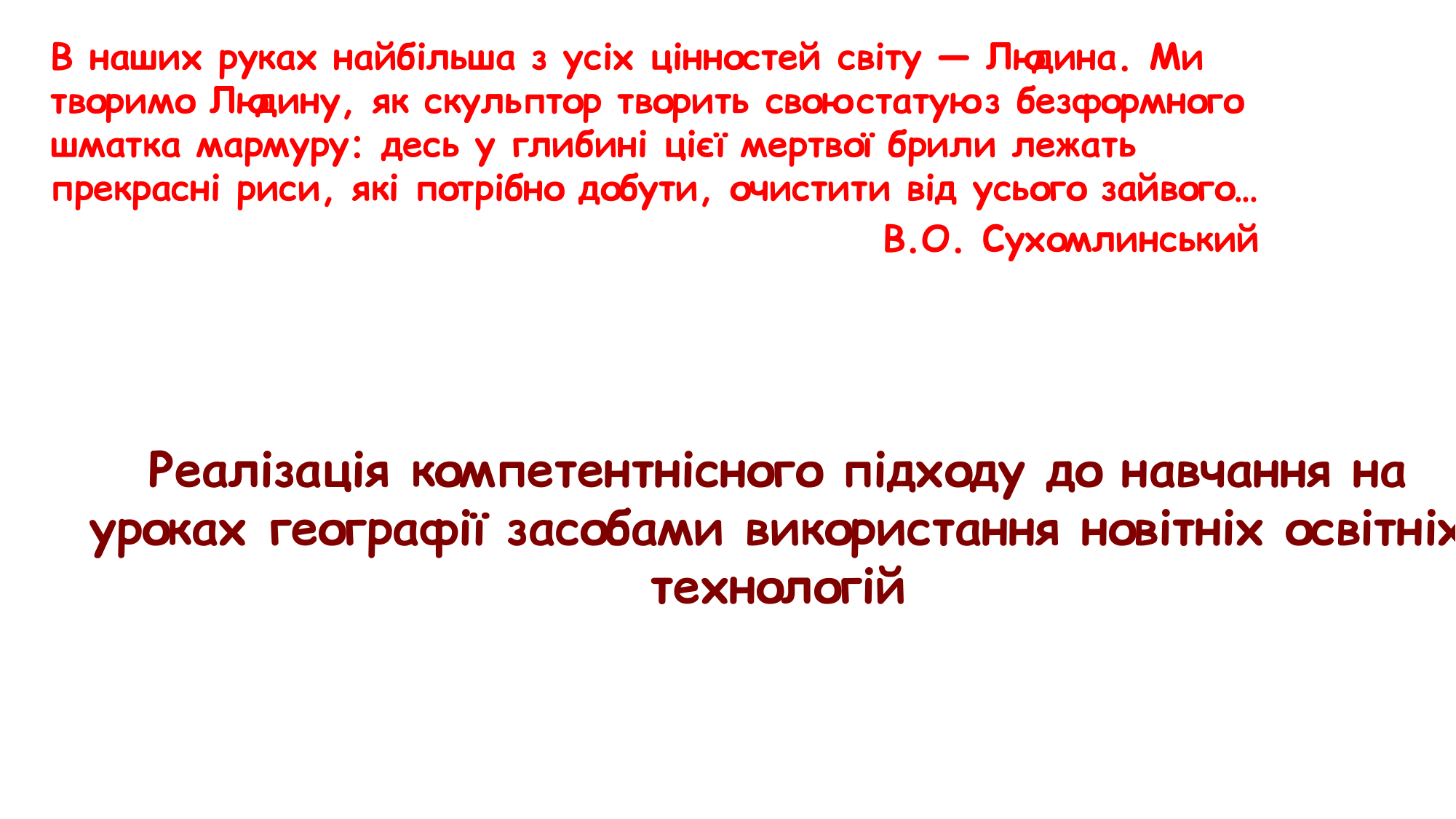

В наших руках найбільша з усіх цінностей світу — Людина. Ми творимо Людину, як скульптор творить свою статую з безформного шматка мармуру: десь у глибині цієї мертвої брили лежать прекрасні риси, які потрібно добути, очистити від усього зайвого…
В.О. Сухомлинський
Реалізація компетентнісного підходу до навчання на уроках географії засобами використання новітніх освітніх технологій